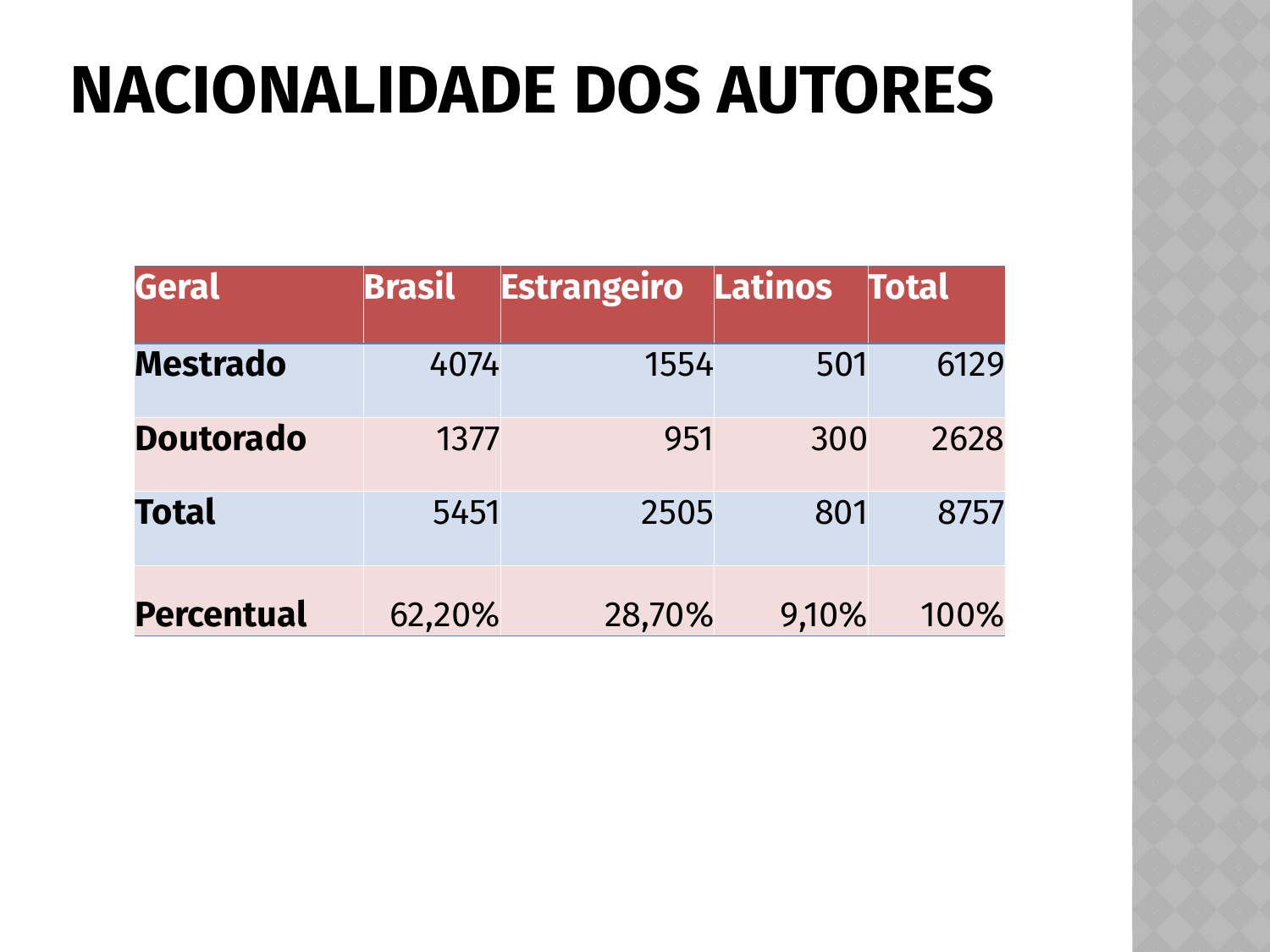

# Nacionalidade dos autores
| Geral | Brasil | Estrangeiro | Latinos | Total |
| --- | --- | --- | --- | --- |
| Mestrado | 4074 | 1554 | 501 | 6129 |
| Doutorado | 1377 | 951 | 300 | 2628 |
| Total | 5451 | 2505 | 801 | 8757 |
| Percentual | 62,20% | 28,70% | 9,10% | 100% |